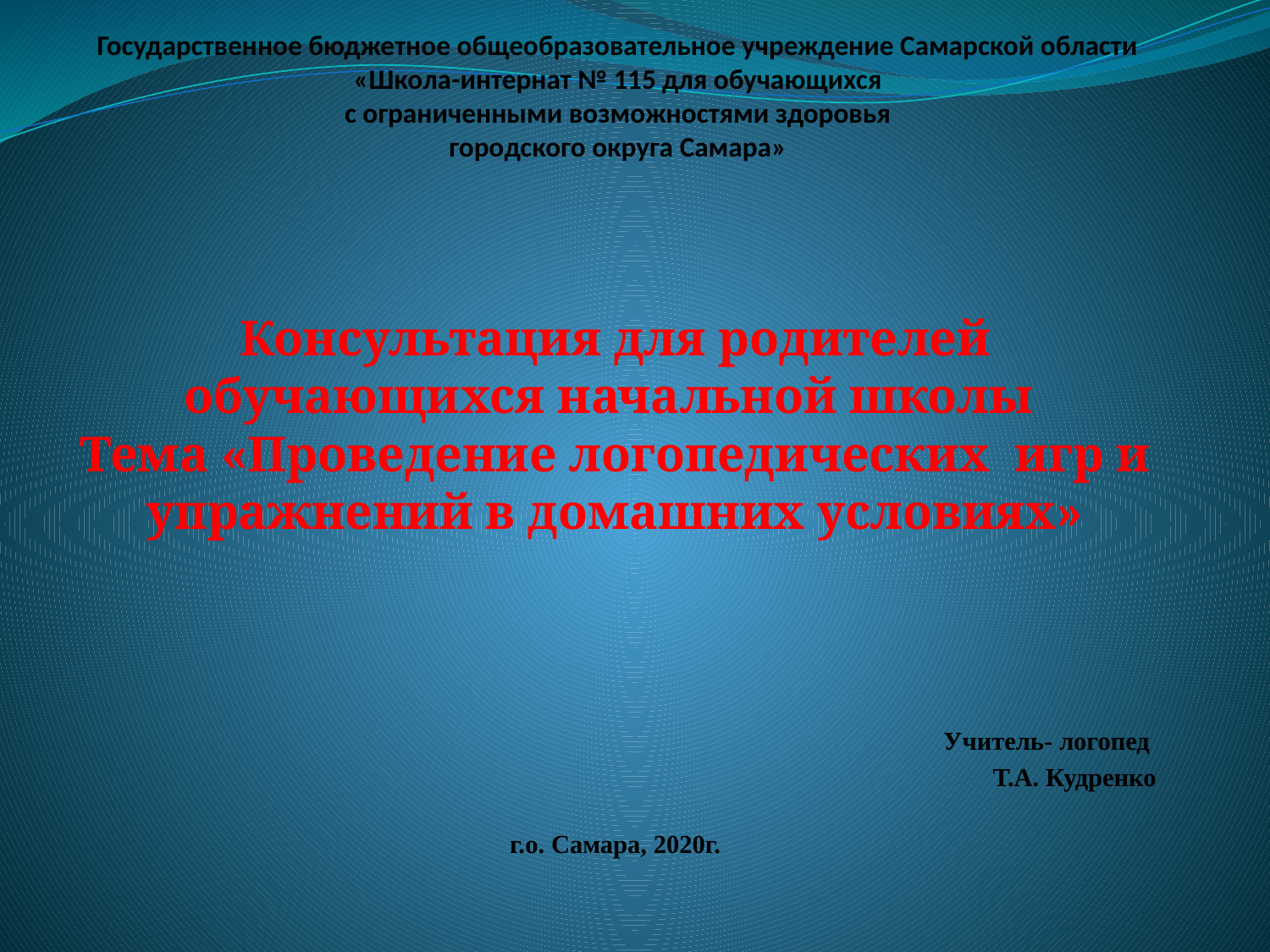

# Государственное бюджетное общеобразовательное учреждение Самарской области «Школа-интернат № 115 для обучающихся с ограниченными возможностями здоровья городского округа Самара»

Консультация для родителей обучающихся начальной школы
Тема «Проведение логопедических  игр и упражнений в домашних условиях»

Учитель- логопед
 Т.А. Кудренко
г.о. Самара, 2020г.